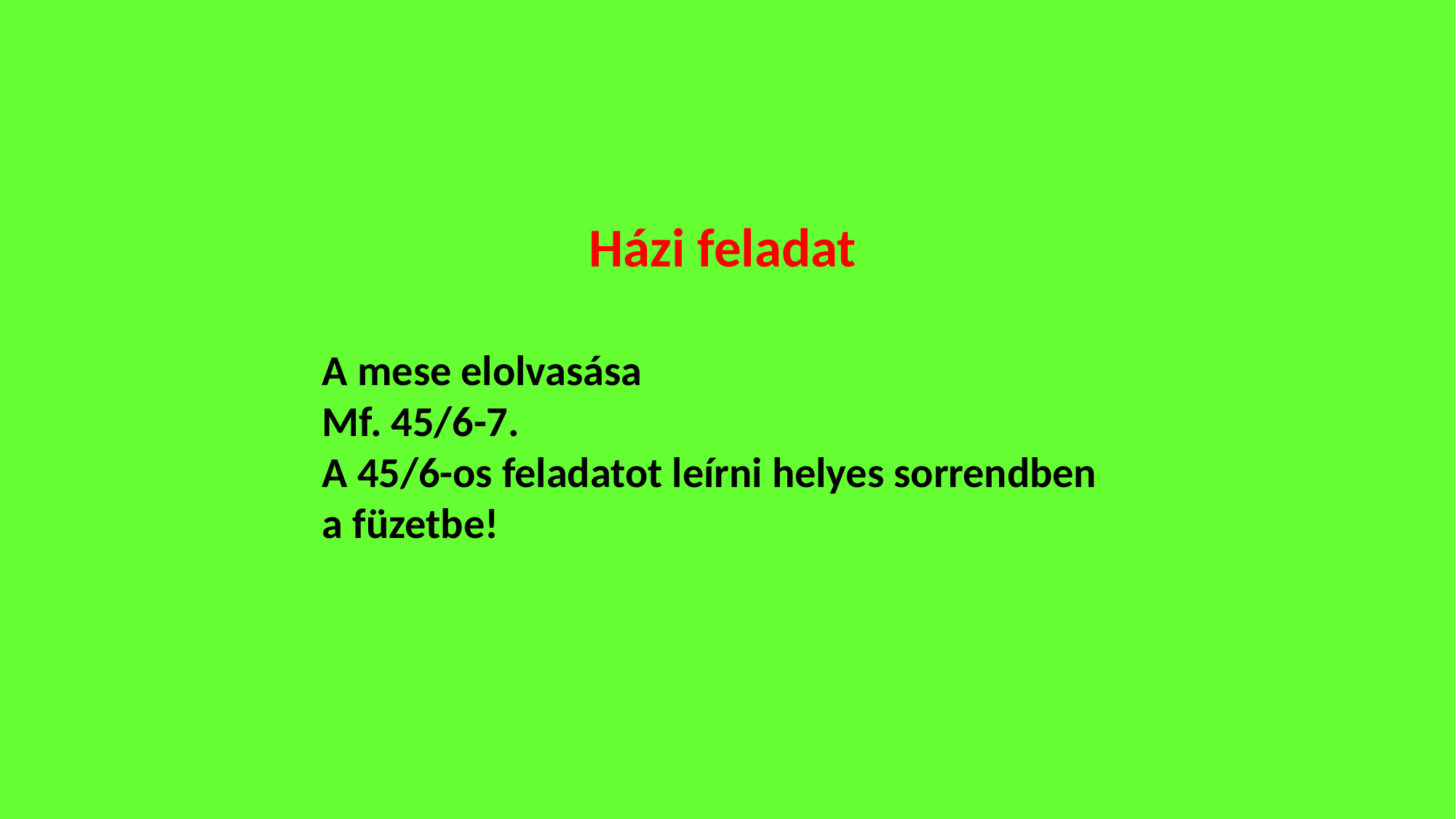

Házi feladat

A mese elolvasása
Mf. 45/6-7.
A 45/6-os feladatot leírni helyes sorrendben a füzetbe!